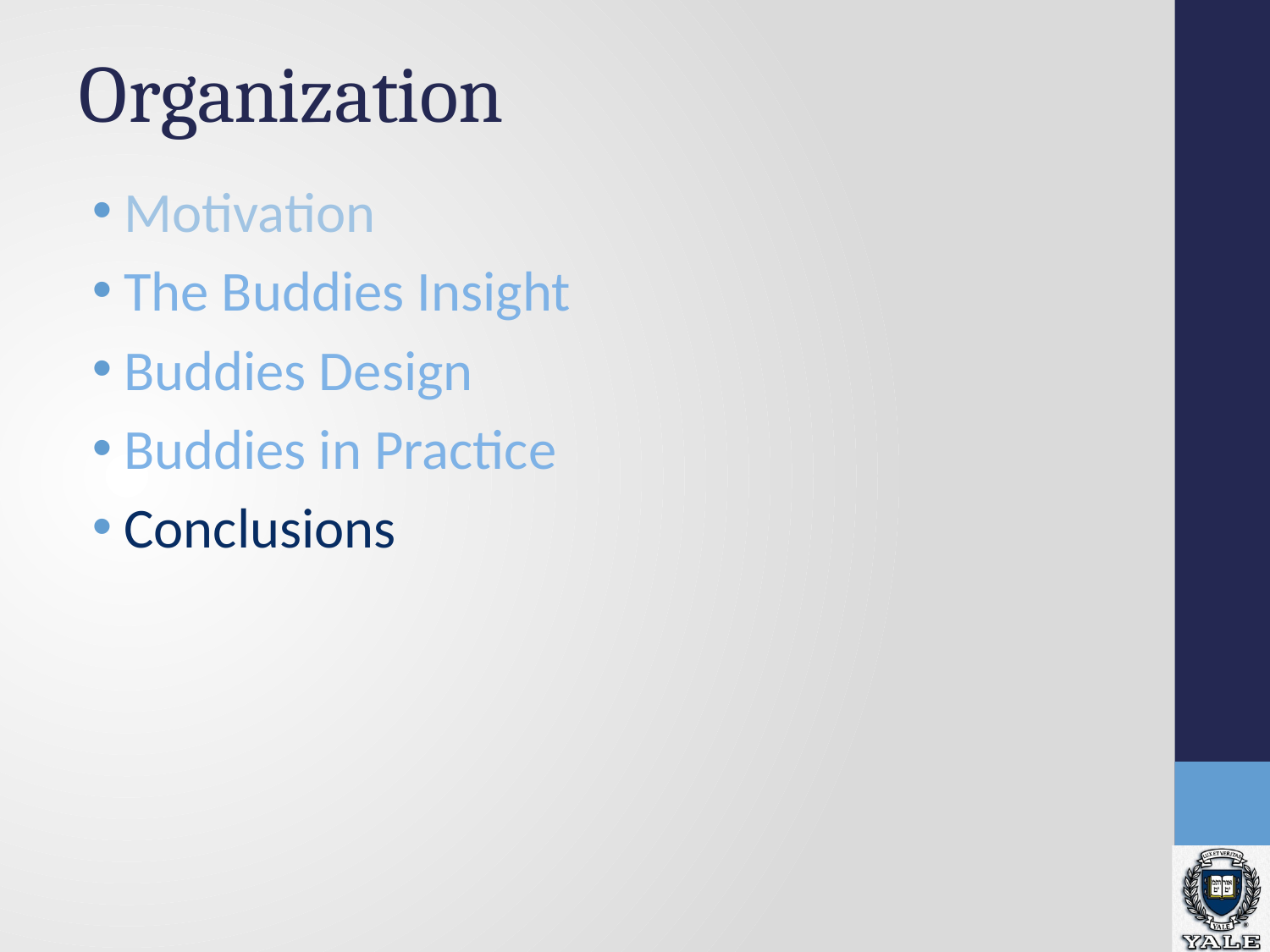

# Organization
Motivation
The Buddies Insight
Buddies Design
Buddies in Practice
Conclusions